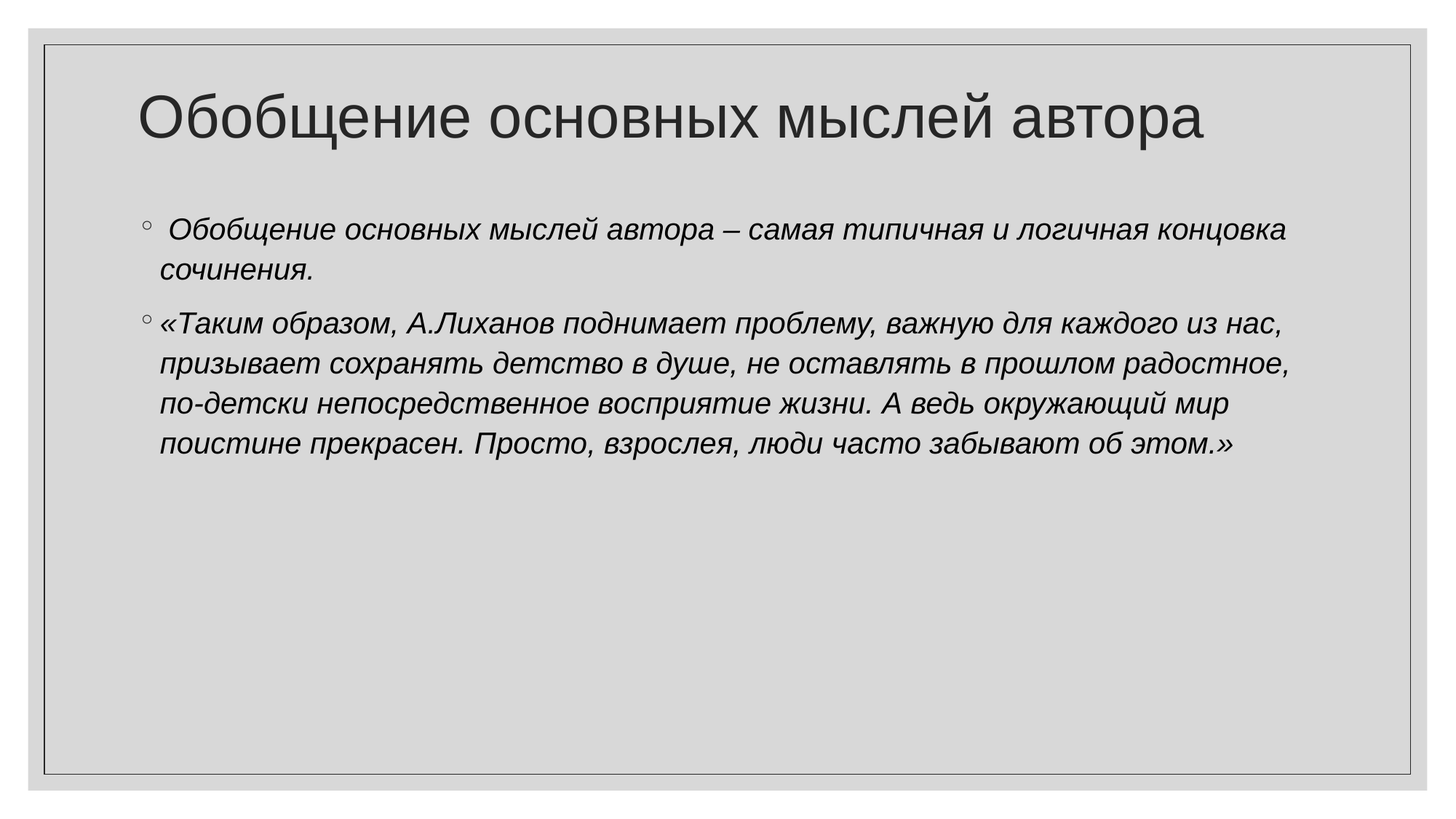

# Обобщение основных мыслей автора
 Обобщение основных мыслей автора – самая типичная и логичная концовка сочинения.
«Таким образом, А.Лиханов поднимает проблему, важную для каждого из нас, призывает сохранять детство в душе, не оставлять в прошлом радостное, по-детски непосредственное восприятие жизни. А ведь окружающий мир поистине прекрасен. Просто, взрослея, люди часто забывают об этом.»